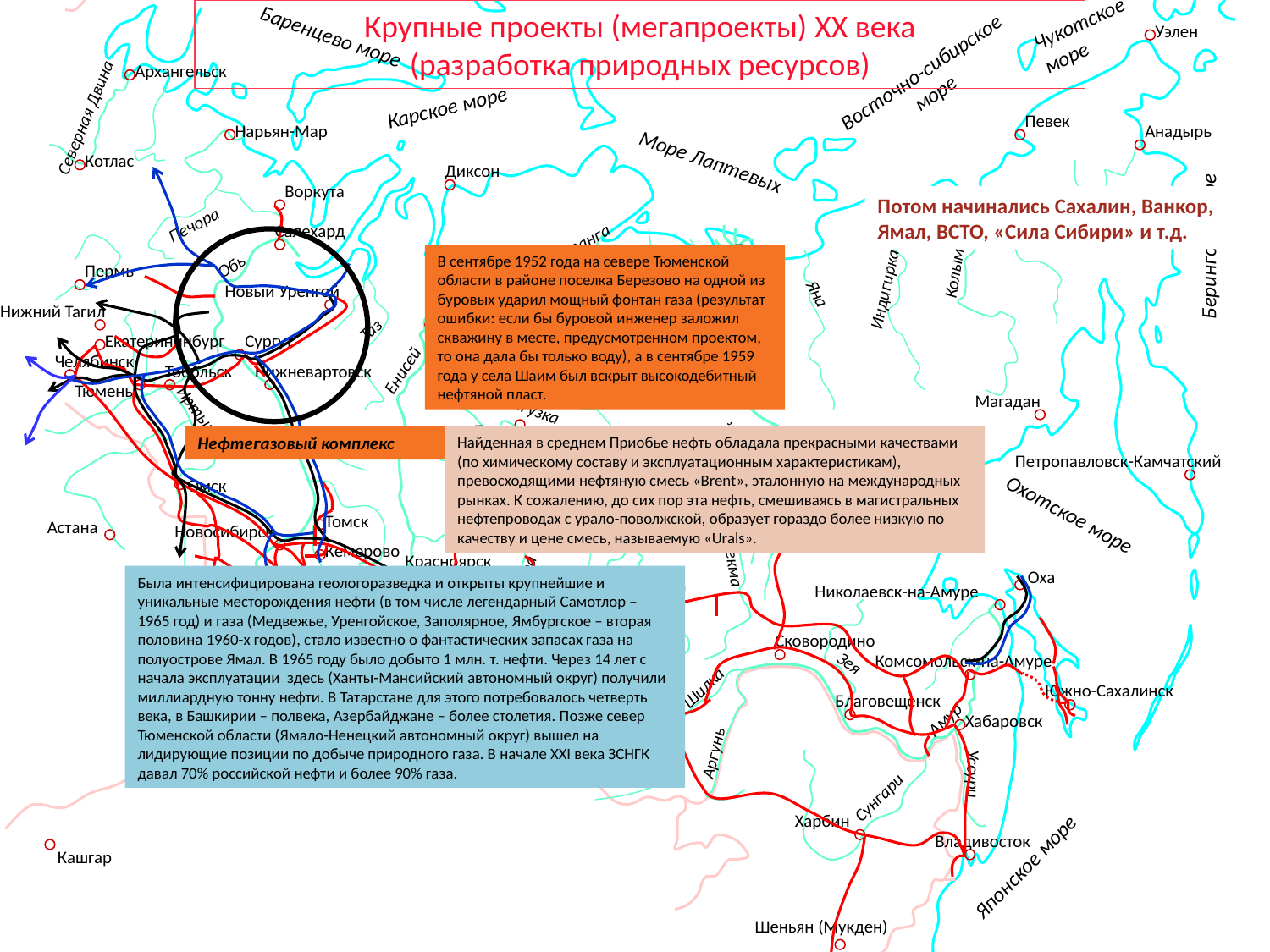

Чукотское море
Баренцево море
Уэлен

Восточно-сибирское море

Архангельск

Карское море
Северная Двина
Певек
Нарьян-Мар
Анадырь

Котлас
Море Лаптевых

Диксон
Воркута

Черский

Печора

Салехард
Берингово море

Хатанга

Тикси

Колыма
Обь
Дудинка
Хатанга

Пермь

Оленек
Индигирка

Норильск

Новый Уренгой

Яна
Нижний Тагил

Игарка

Таз

Лена

Екатерининбург
Сургут

Челябинск

Енисей

Тобольск
Нижневартовск

Тюмень

Нижняя Тунгузка
Магадан

Иртыш

Тура

Вилюй

Якутск

Петропавловск-Камчатский

Мирный

Омск

Лена

Ленск
Алдан

Астана
Томск

Охотское море

Новосибирск

Алдан

Кемерово

Красноярск
Ангара
Олекма
Оха

Николаевск-на-Амуре

Витим
Барнаул

Абакан

Сковородино

Комсомольск-на-Амуре
Зея

Иркутск
Шилка

Чита
Южно-Сахалинск

Благовещенск

Амур
Улан-Удэ

Хабаровск

Аргунь

Урумчи

Уссури
Сунгари

Харбин

Владивосток

Кашгар
Японское море

Шеньян (Мукден)

Крупные проекты (мегапроекты) XX века
(разработка природных ресурсов)

Потом начинались Сахалин, Ванкор, Ямал, ВСТО, «Сила Сибири» и т.д.

В сентябре 1952 года на севере Тюменской области в районе поселка Березово на одной из буровых ударил мощный фонтан газа (результат ошибки: если бы буровой инженер заложил скважину в месте, предусмотренном проектом, то она дала бы только воду), а в сентябре 1959 года у села Шаим был вскрыт высокодебитный нефтяной пласт.

Нефтегазовый комплекс
Найденная в среднем Приобье нефть обладала прекрасными качествами (по химическому составу и эксплуатационным характеристикам), превосходящими нефтяную смесь «Brent», эталонную на международных рынках. К сожалению, до сих пор эта нефть, смешиваясь в магистральных нефтепроводах с урало-поволжской, образует гораздо более низкую по качеству и цене смесь, называемую «Urals».

Была интенсифицирована геологоразведка и открыты крупнейшие и уникальные месторождения нефти (в том числе легендарный Самотлор – 1965 год) и газа (Медвежье, Уренгойское, Заполярное, Ямбургское – вторая половина 1960-х годов), стало известно о фантастических запасах газа на полуострове Ямал. В 1965 году было добыто 1 млн. т. нефти. Через 14 лет с начала эксплуатации  здесь (Ханты-Мансийский автономный округ) получили миллиардную тонну нефти. В Татарстане для этого потребовалось четверть века, в Башкирии – полвека, Азербайджане – более столетия. Позже север Тюменской области (Ямало-Ненецкий автономный округ) вышел на лидирующие позиции по добыче природного газа. В начале XXI века ЗСНГК давал 70% российской нефти и более 90% газа.